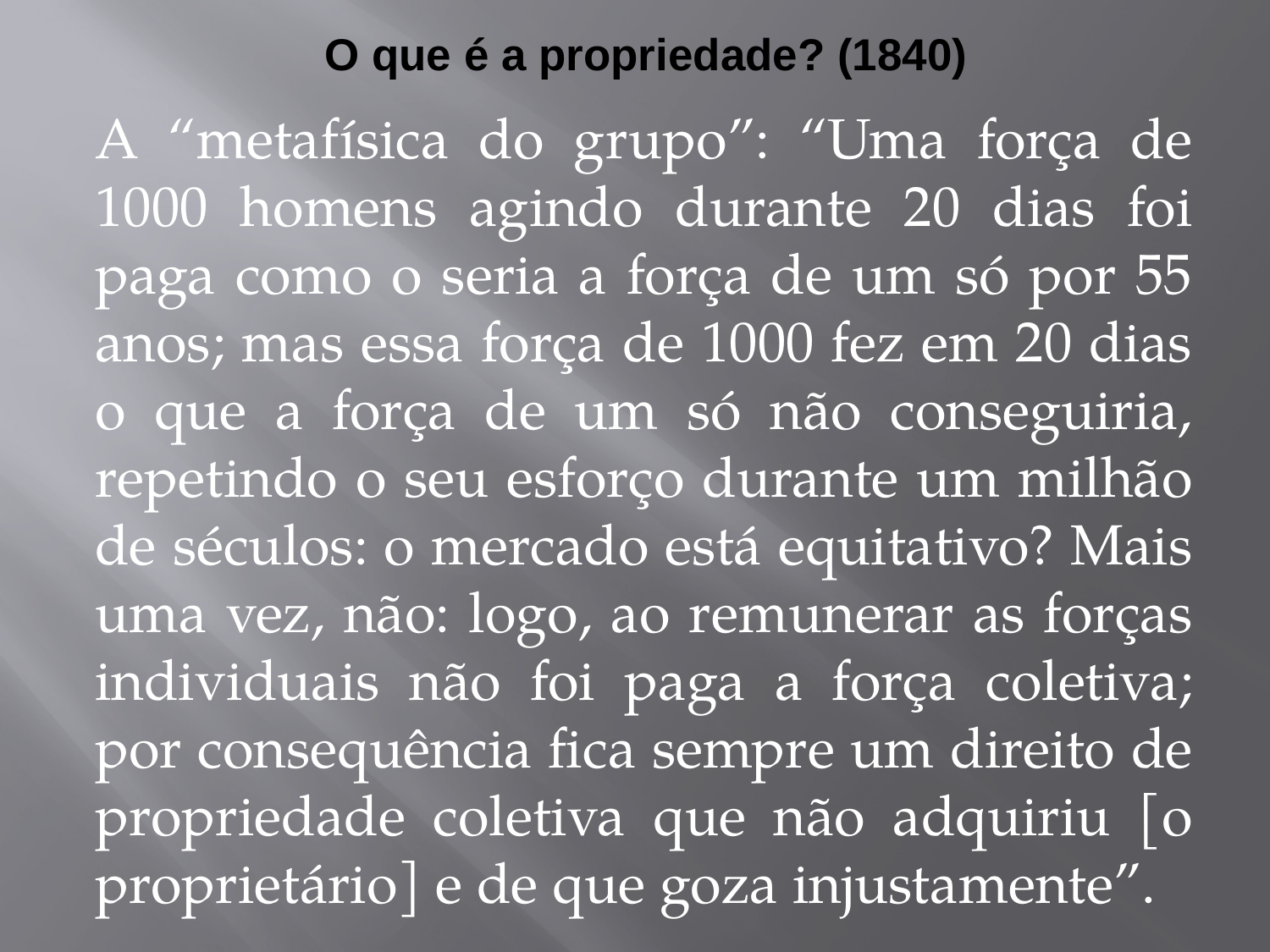

# O que é a propriedade? (1840)
A “metafísica do grupo”: “Uma força de 1000 homens agindo durante 20 dias foi paga como o seria a força de um só por 55 anos; mas essa força de 1000 fez em 20 dias o que a força de um só não conseguiria, repetindo o seu esforço durante um milhão de séculos: o mercado está equitativo? Mais uma vez, não: logo, ao remunerar as forças individuais não foi paga a força coletiva; por consequência fica sempre um direito de propriedade coletiva que não adquiriu [o proprietário] e de que goza injustamente”.